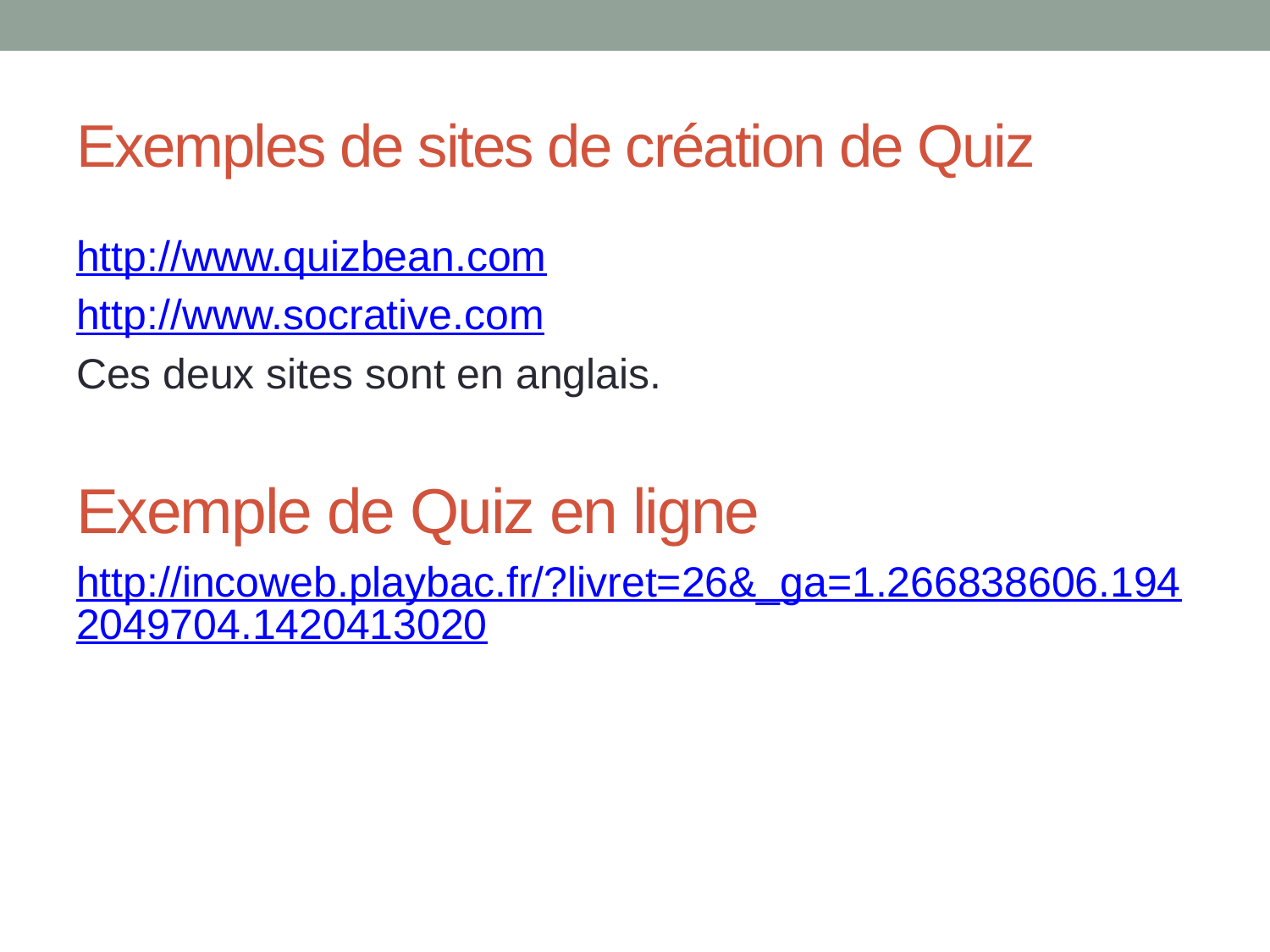

# Exemples de sites de création de Quiz
http://www.quizbean.com
http://www.socrative.com
Ces deux sites sont en anglais.

Exemple de Quiz en ligne
http://incoweb.playbac.fr/?livret=26&_ga=1.266838606.1942049704.1420413020